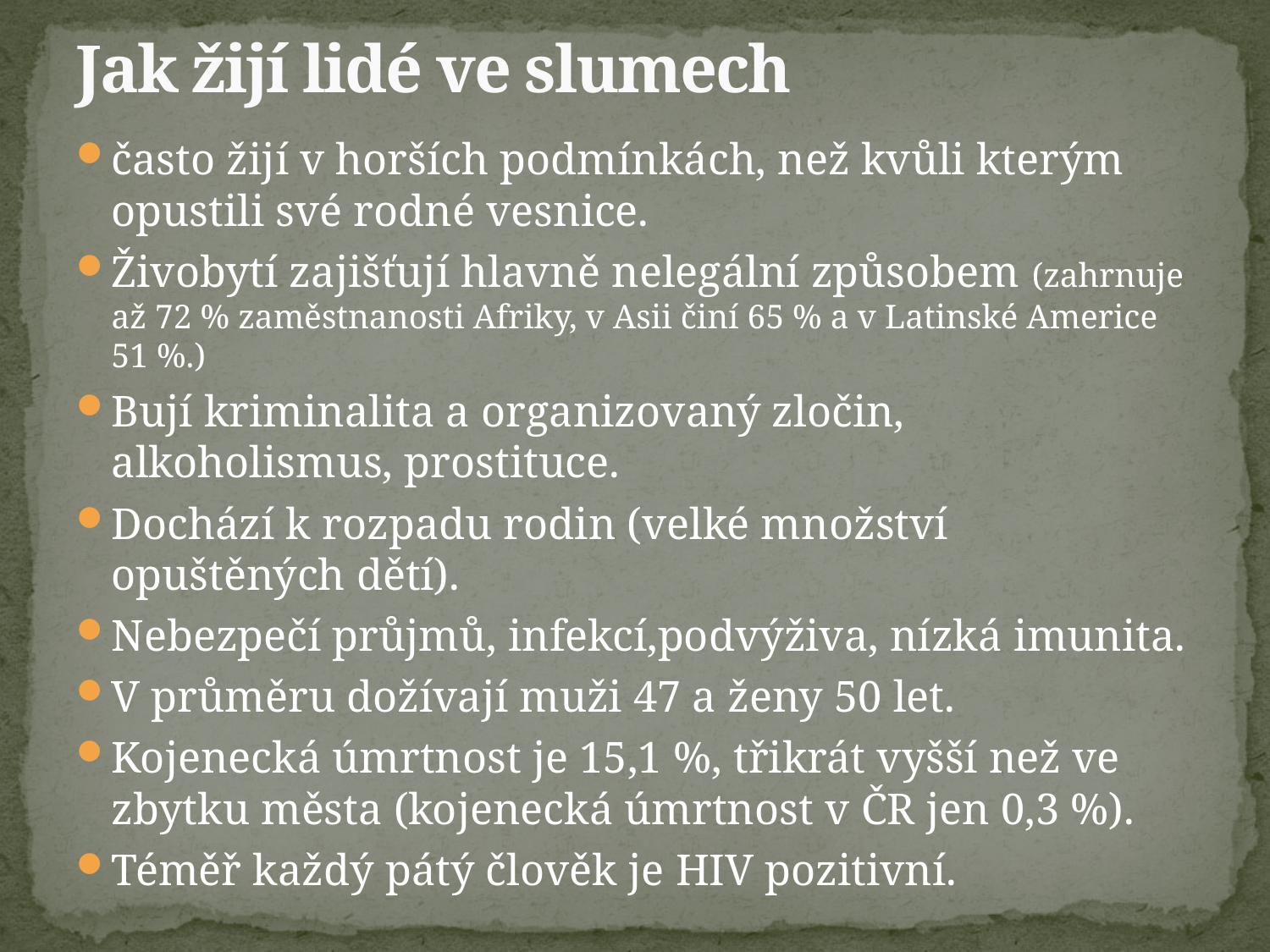

# Jak žijí lidé ve slumech
často žijí v horších podmínkách, než kvůli kterým opustili své rodné vesnice.
Živobytí zajišťují hlavně nelegální způsobem (zahrnuje až 72 % zaměstnanosti Afriky, v Asii činí 65 % a v Latinské Americe 51 %.)
Bují kriminalita a organizovaný zločin, alkoholismus, prostituce.
Dochází k rozpadu rodin (velké množství opuštěných dětí).
Nebezpečí průjmů, infekcí,podvýživa, nízká imunita.
V průměru dožívají muži 47 a ženy 50 let.
Kojenecká úmrtnost je 15,1 %, třikrát vyšší než ve zbytku města (kojenecká úmrtnost v ČR jen 0,3 %).
Téměř každý pátý člověk je HIV pozitivní.